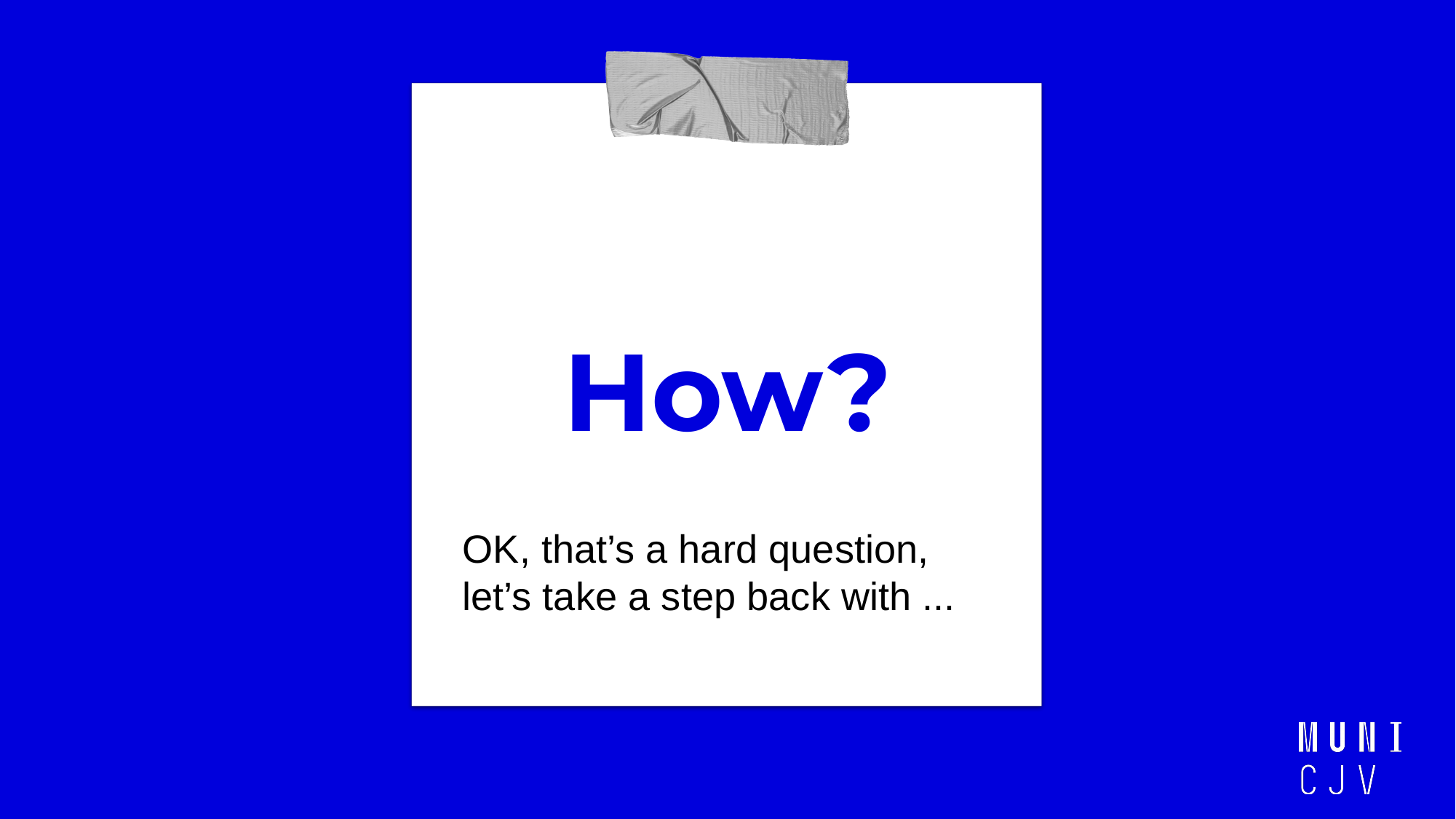

# How?
OK, that’s a hard question, let’s take a step back with ...